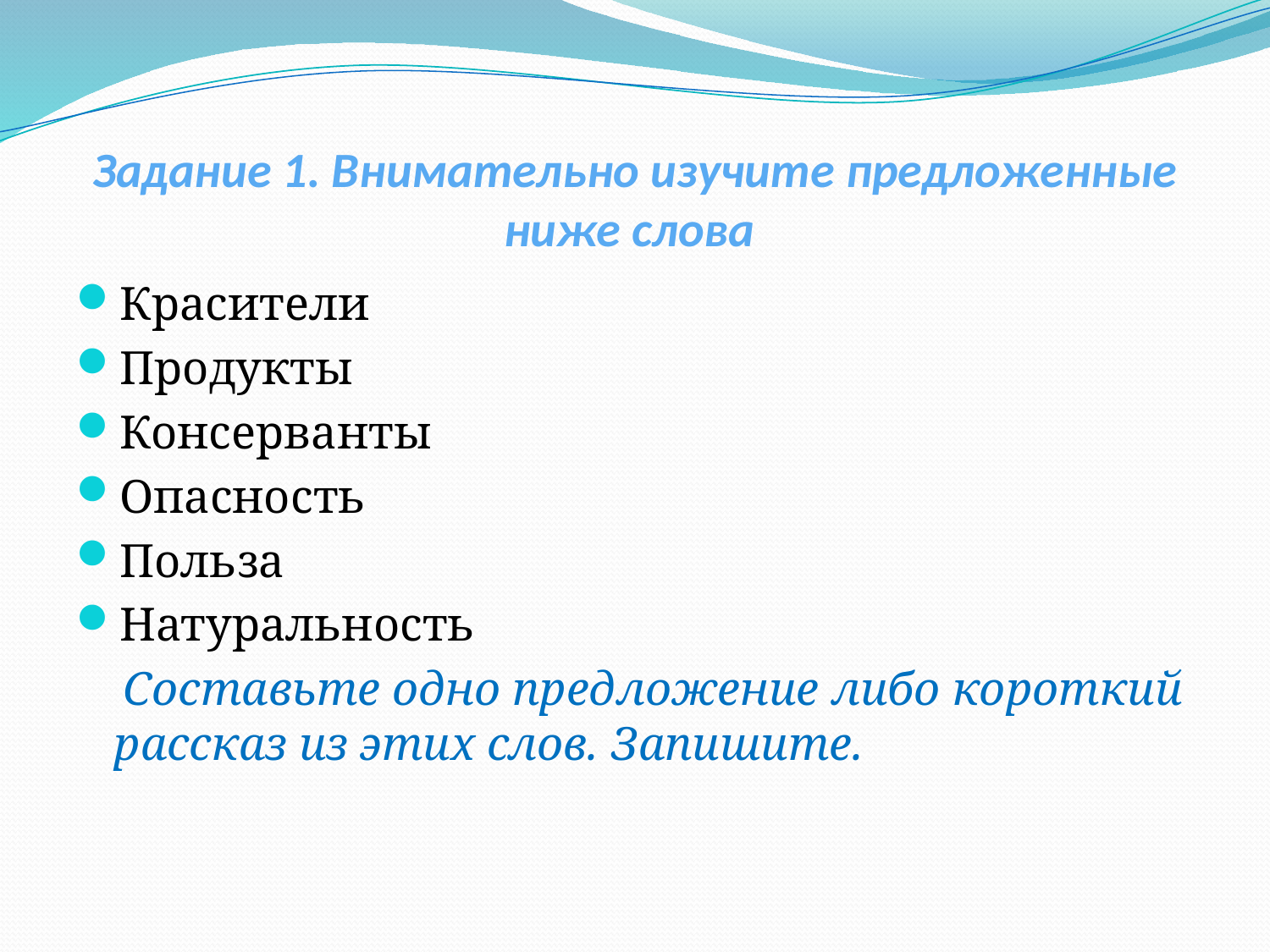

# Задание 1. Внимательно изучите предложенные ниже слова
Красители
Продукты
Консерванты
Опасность
Польза
Натуральность
    Составьте одно предложение либо короткий рассказ из этих слов. Запишите.